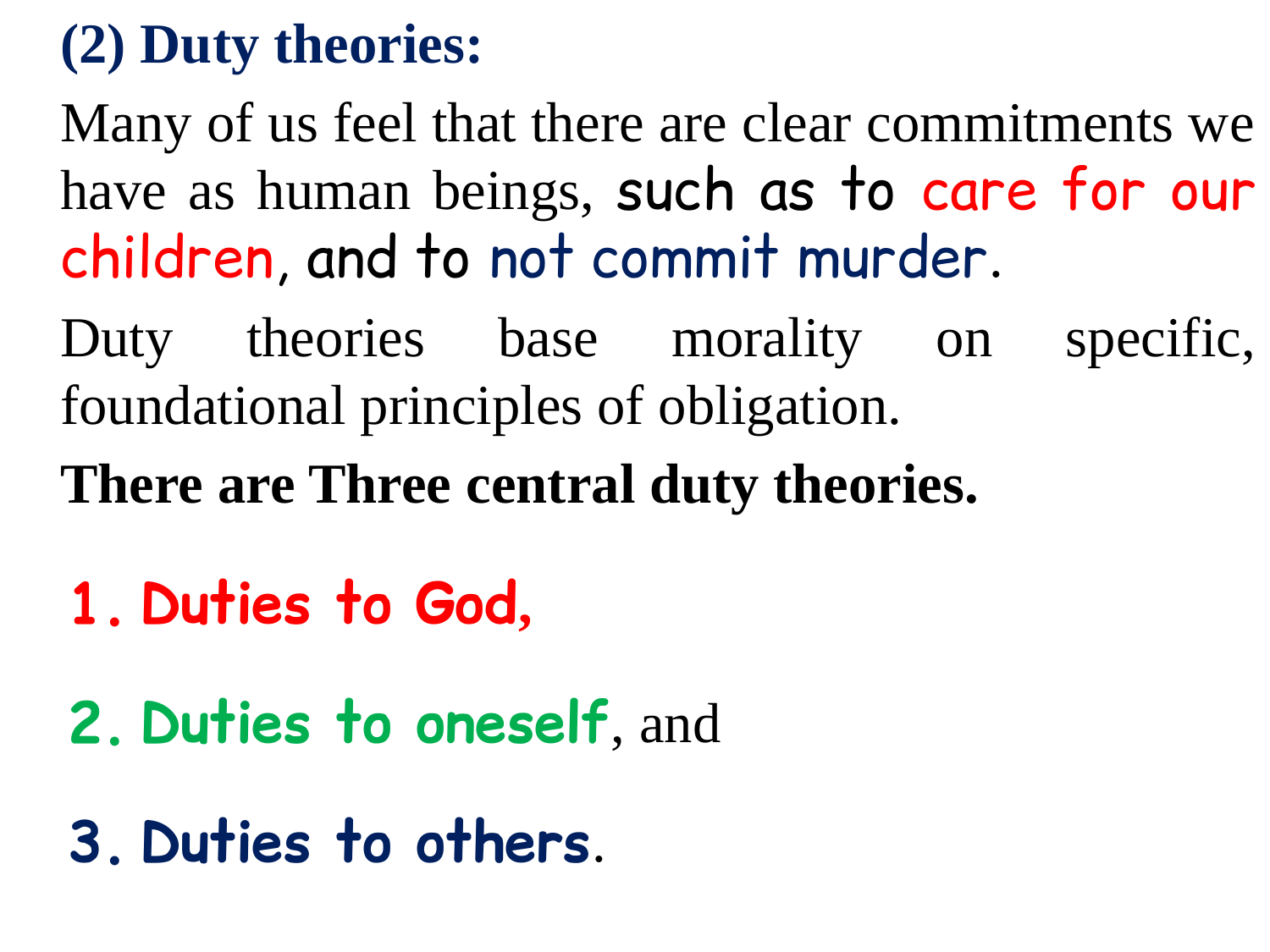

(2) Duty theories:
	Many of us feel that there are clear commitments we have as human beings, such as to care for our children, and to not commit murder.
	Duty theories base morality on specific, foundational principles of obligation.
	There are Three central duty theories.
Duties to God,
Duties to oneself, and
Duties to others.